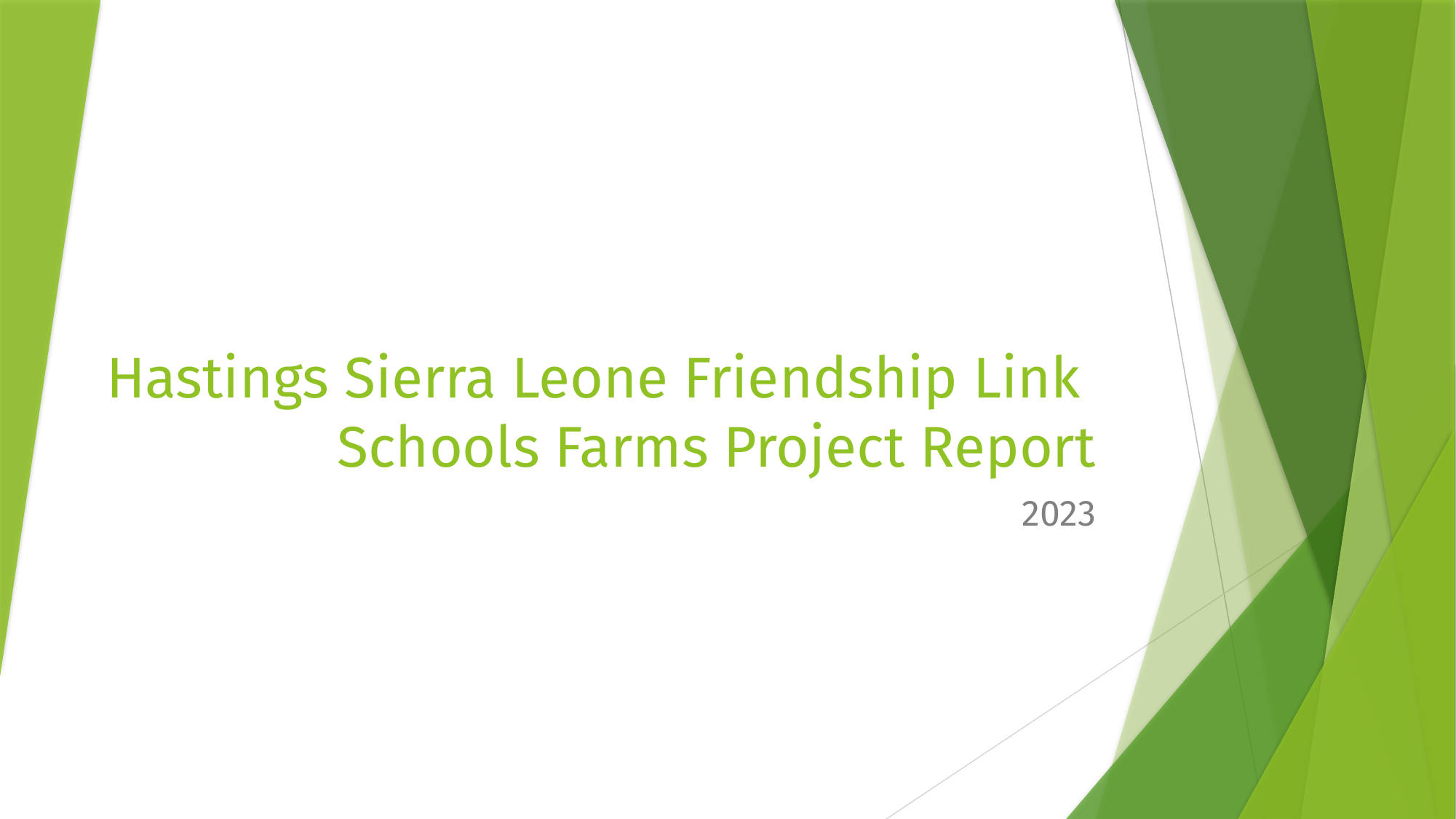

# Hastings Sierra Leone Friendship Link Schools Farms Project Report
2023